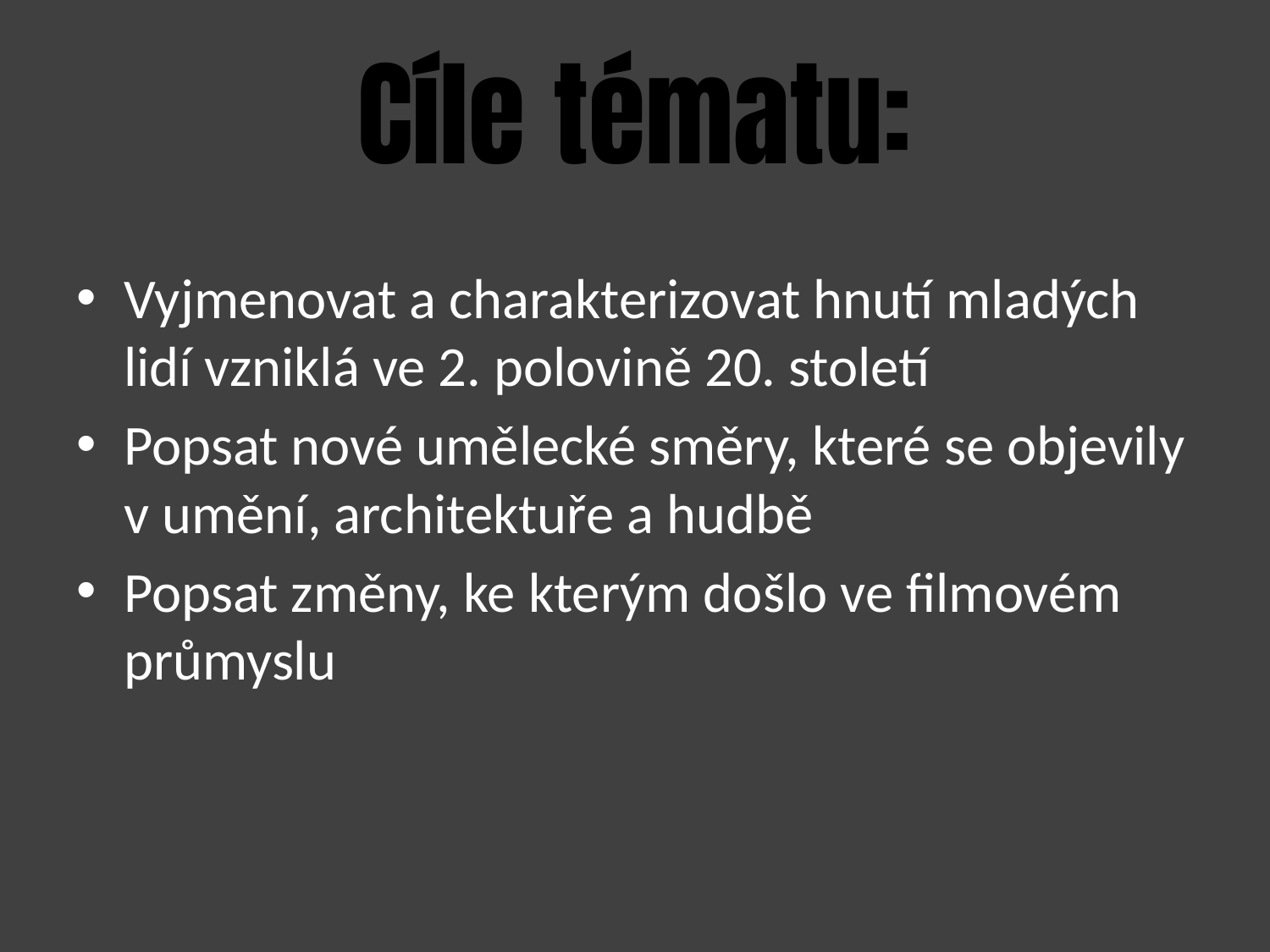

# Cíle tématu:
Vyjmenovat a charakterizovat hnutí mladých lidí vzniklá ve 2. polovině 20. století
Popsat nové umělecké směry, které se objevily v umění, architektuře a hudbě
Popsat změny, ke kterým došlo ve filmovém průmyslu